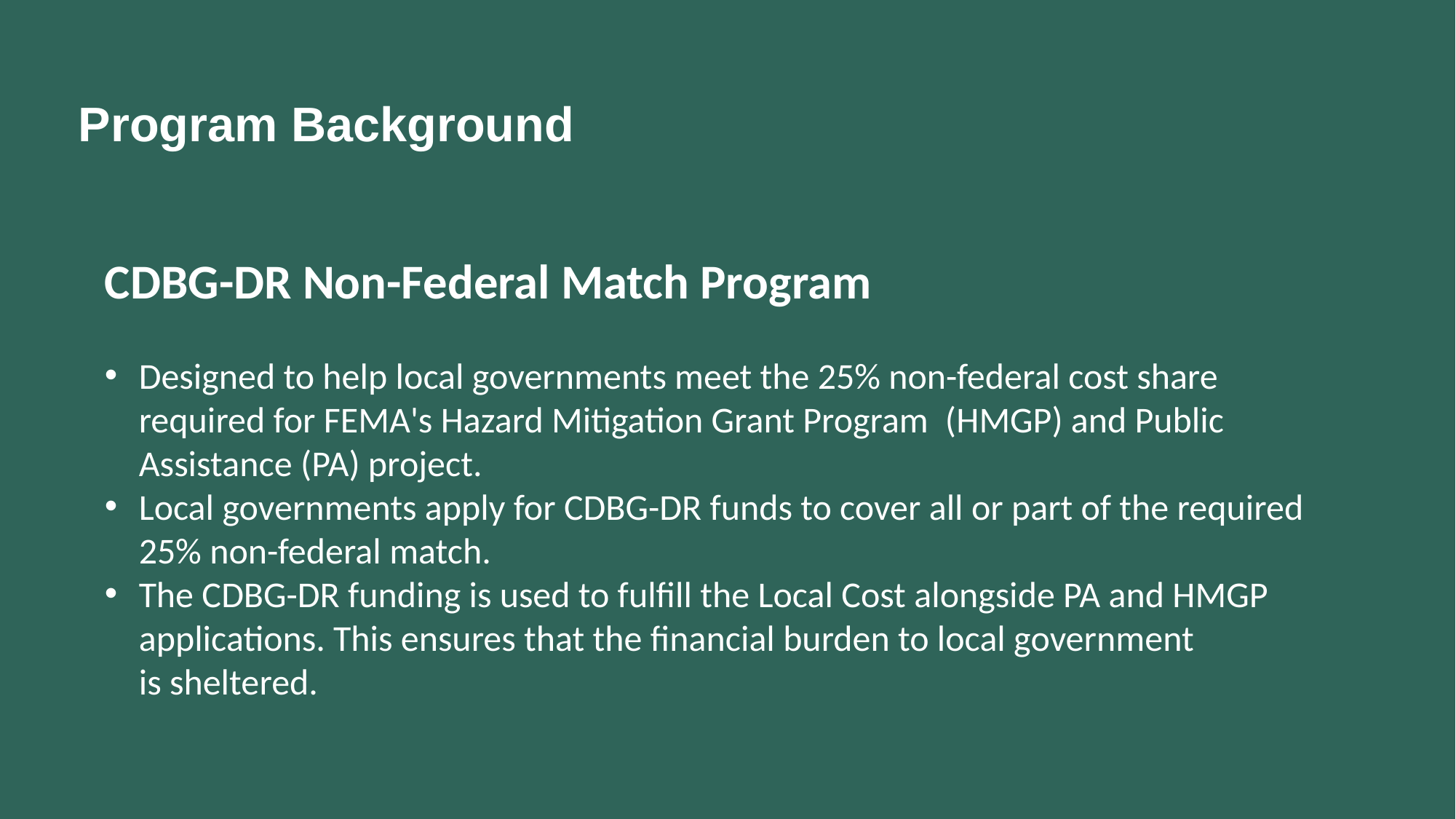

# Program Background
CDBG-DR Non-Federal Match Program

Designed to help local governments meet the 25% non-federal cost share required for FEMA's Hazard Mitigation Grant Program  (HMGP) and Public Assistance (PA) project.
Local governments apply for CDBG-DR funds to cover all or part of the required 25% non-federal match.
The CDBG-DR funding is used to fulfill the Local Cost alongside PA and HMGP applications. This ensures that the financial burden to local government is sheltered.